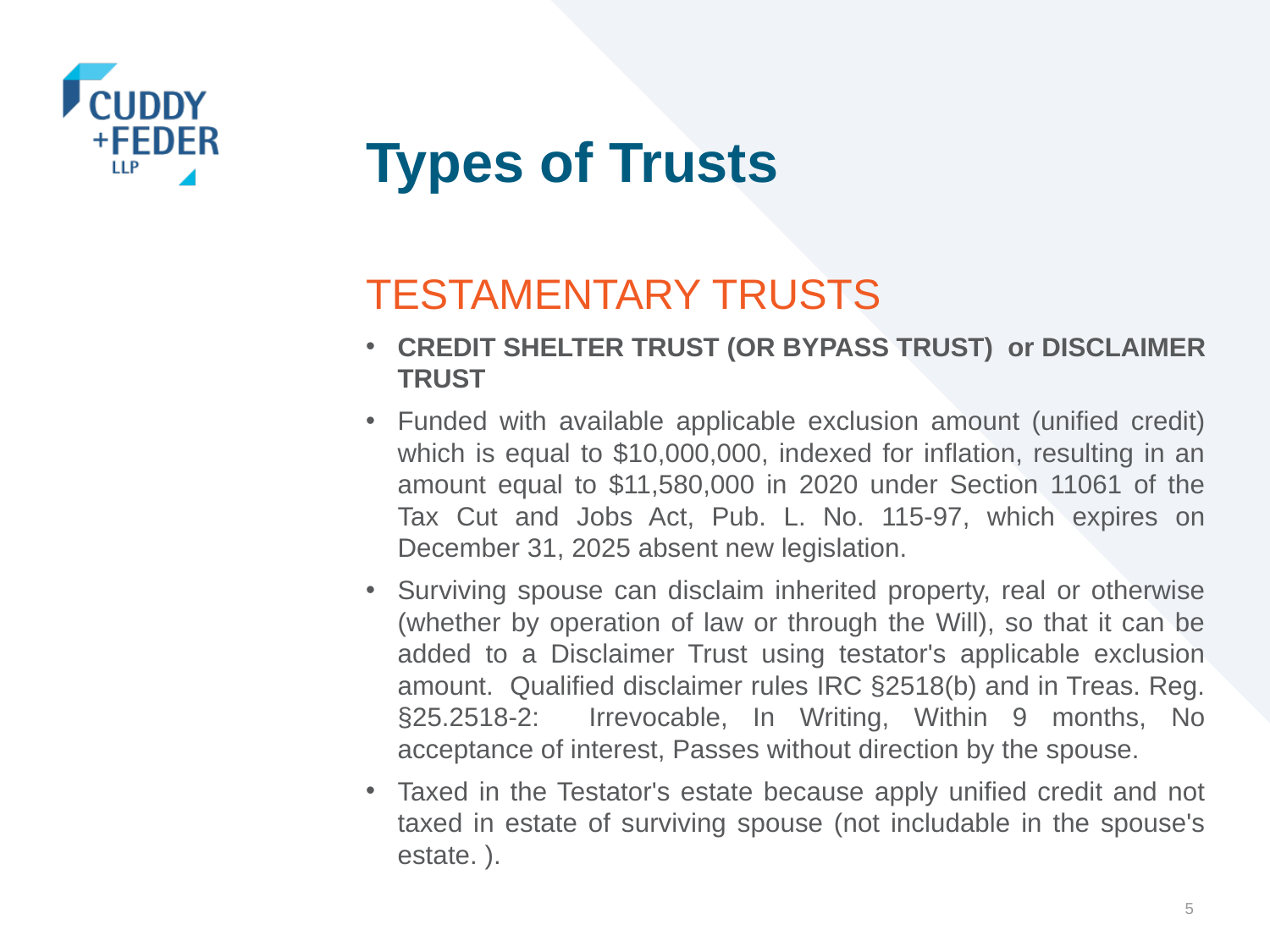

# Types of Trusts
TESTAMENTARY TRUSTS
CREDIT SHELTER TRUST (OR BYPASS TRUST)  or DISCLAIMER TRUST
Funded with available applicable exclusion amount (unified credit) which is equal to $10,000,000, indexed for inflation, resulting in an amount equal to $11,580,000 in 2020 under Section 11061 of the Tax Cut and Jobs Act, Pub. L. No. 115-97, which expires on December 31, 2025 absent new legislation.
Surviving spouse can disclaim inherited property, real or otherwise (whether by operation of law or through the Will), so that it can be added to a Disclaimer Trust using testator's applicable exclusion amount.  Qualified disclaimer rules IRC §2518(b) and in Treas. Reg. §25.2518-2:  Irrevocable, In Writing, Within 9 months, No acceptance of interest, Passes without direction by the spouse.
Taxed in the Testator's estate because apply unified credit and not taxed in estate of surviving spouse (not includable in the spouse's estate. ).

5